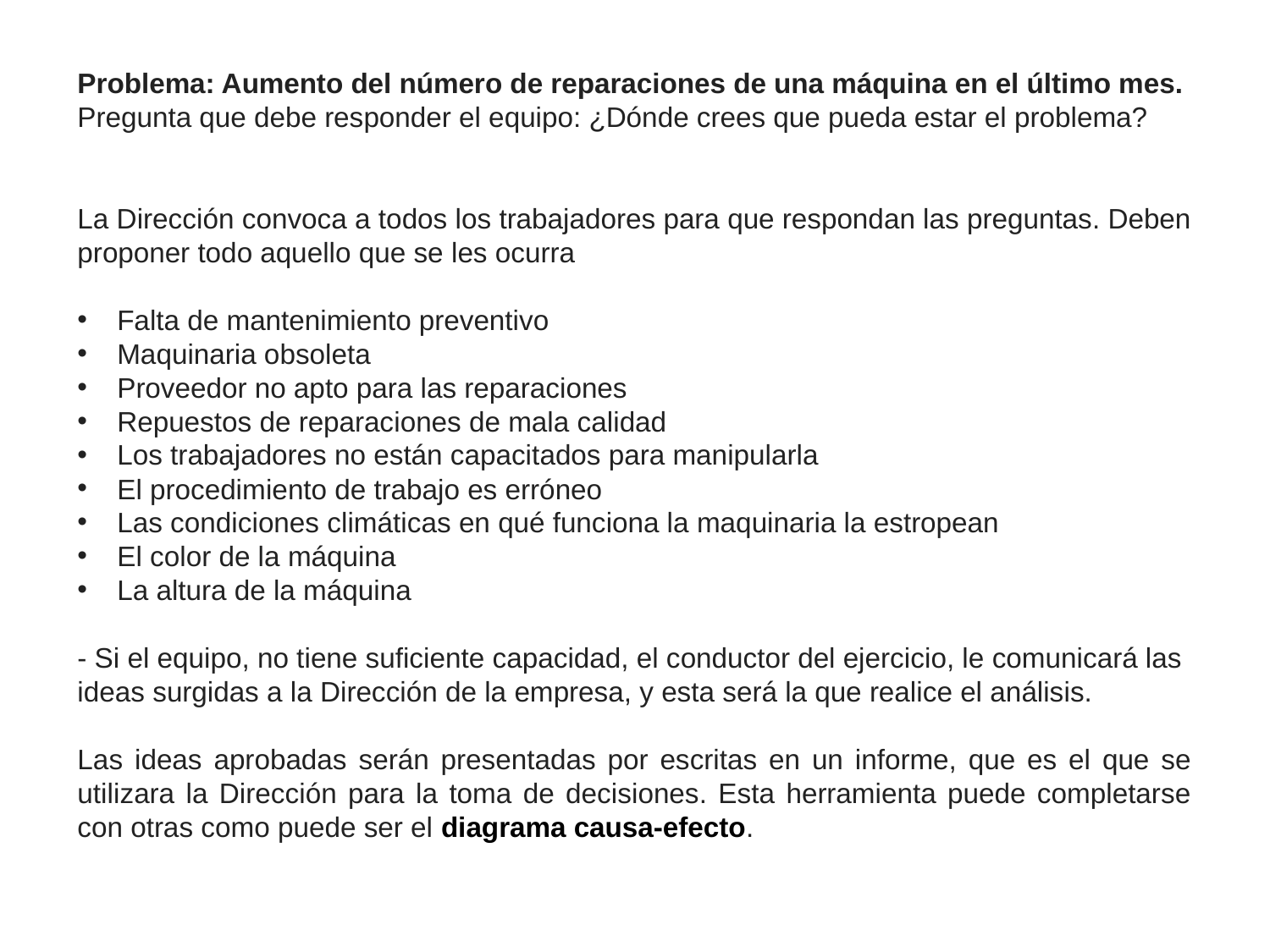

Problema: Aumento del número de reparaciones de una máquina en el último mes.
Pregunta que debe responder el equipo: ¿Dónde crees que pueda estar el problema?

La Dirección convoca a todos los trabajadores para que respondan las preguntas. Deben proponer todo aquello que se les ocurra

Falta de mantenimiento preventivo
Maquinaria obsoleta
Proveedor no apto para las reparaciones
Repuestos de reparaciones de mala calidad
Los trabajadores no están capacitados para manipularla
El procedimiento de trabajo es erróneo
Las condiciones climáticas en qué funciona la maquinaria la estropean
El color de la máquina
La altura de la máquina
- Si el equipo, no tiene suficiente capacidad, el conductor del ejercicio, le comunicará las ideas surgidas a la Dirección de la empresa, y esta será la que realice el análisis.
Las ideas aprobadas serán presentadas por escritas en un informe, que es el que se utilizara la Dirección para la toma de decisiones. Esta herramienta puede completarse con otras como puede ser el diagrama causa-efecto.